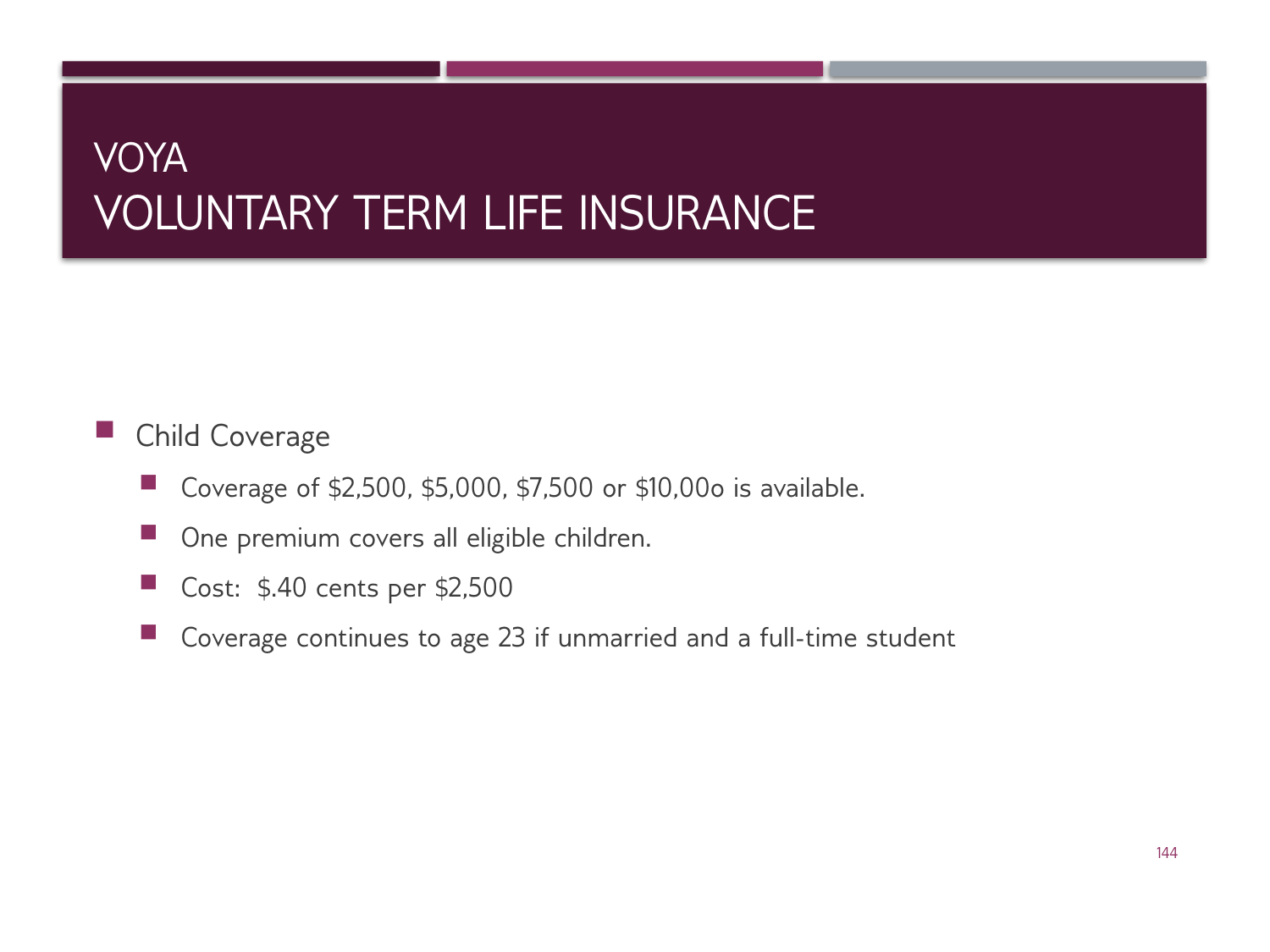

# VOYA Voluntary Term Life Insurance
Child Coverage
Coverage of $2,500, $5,000, $7,500 or $10,00o is available.
One premium covers all eligible children.
Cost:  $.40 cents per $2,500
Coverage continues to age 23 if unmarried and a full-time student

144